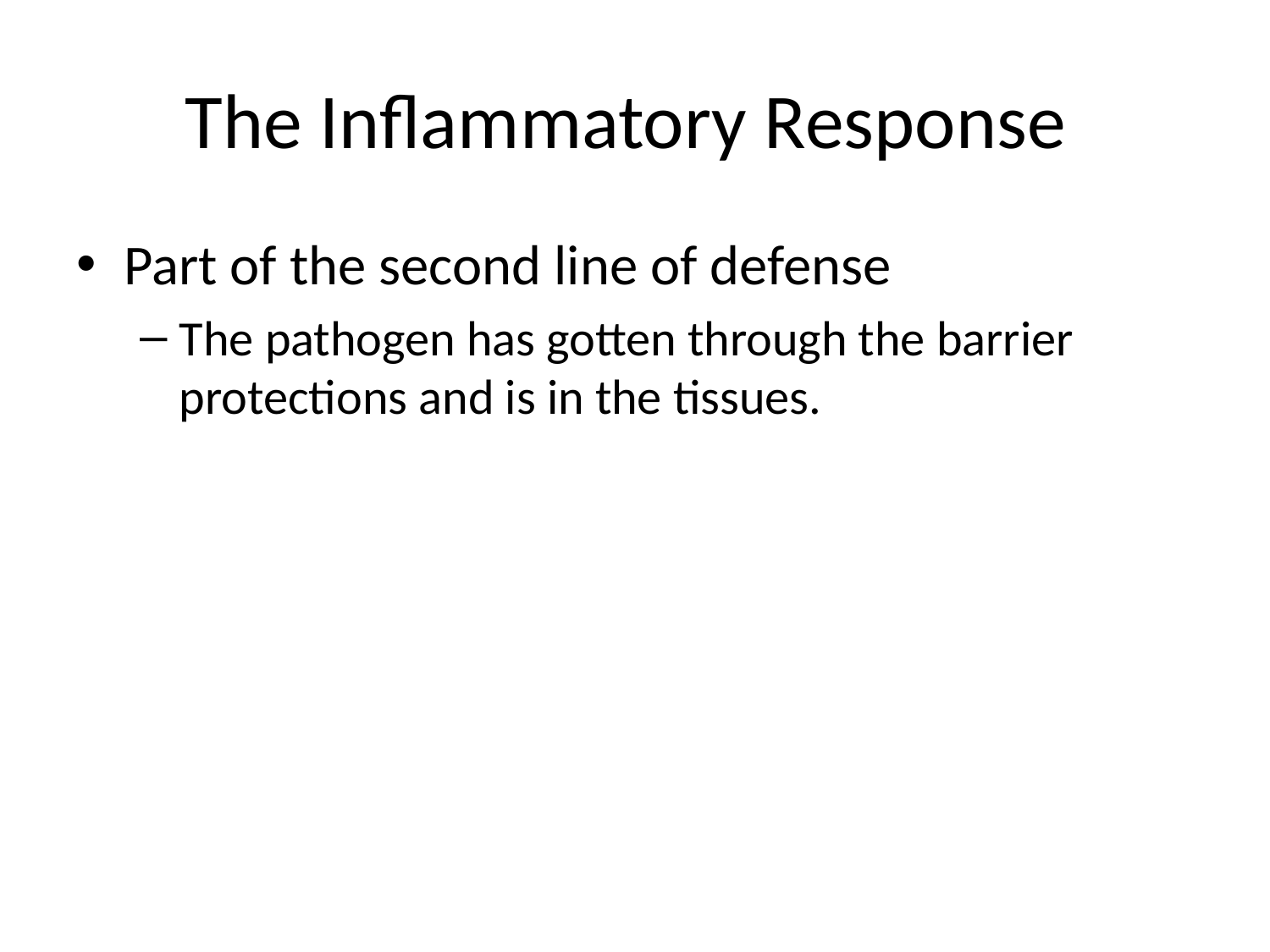

# The Inflammatory Response
Part of the second line of defense
The pathogen has gotten through the barrier protections and is in the tissues.